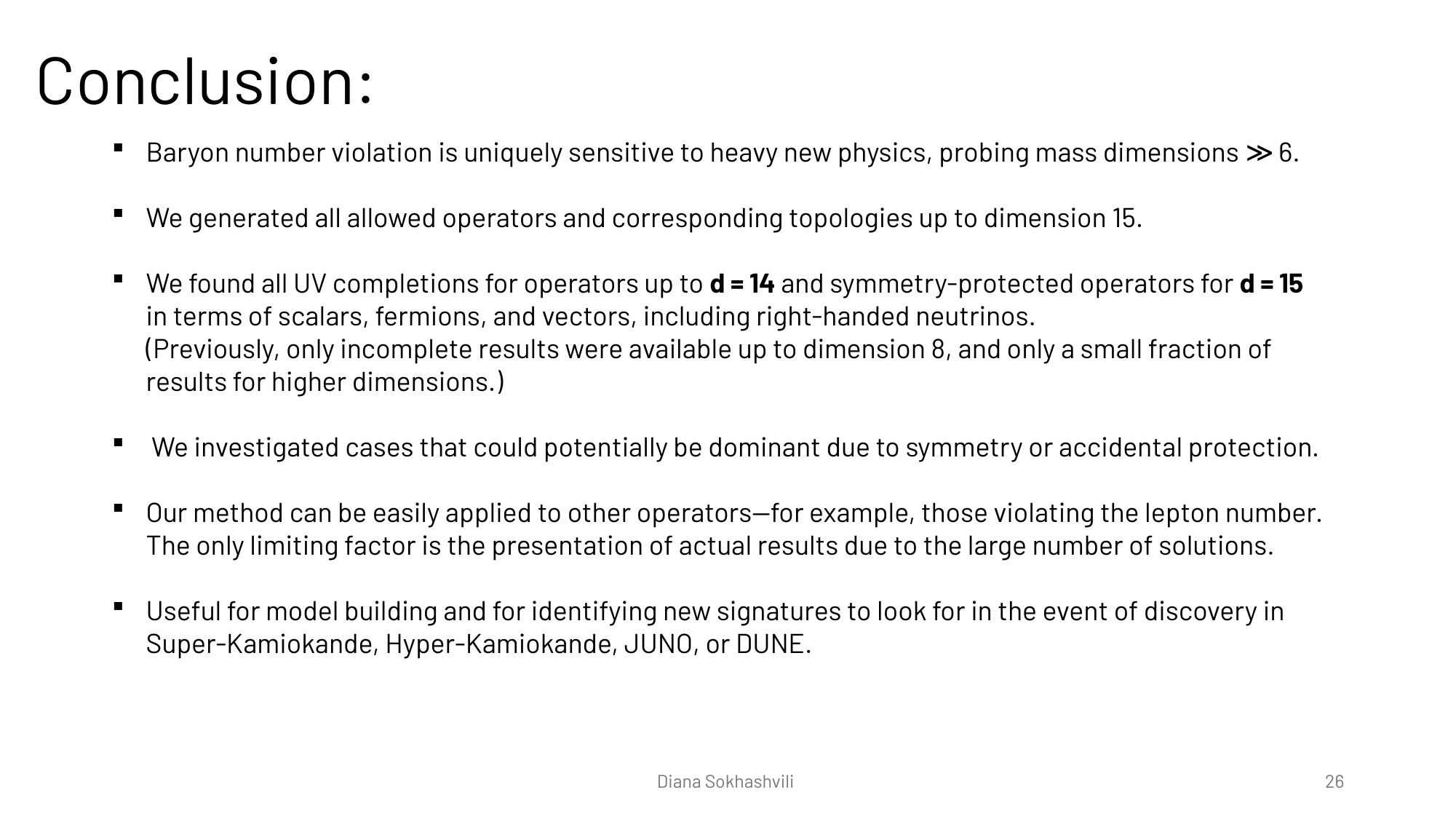

# Conclusion:
Baryon number violation is uniquely sensitive to heavy new physics, probing mass dimensions ≫ 6.

We generated all allowed operators and corresponding topologies up to dimension 15.

We found all UV completions for operators up to d = 14 and symmetry-protected operators for d = 15 in terms of scalars, fermions, and vectors, including right-handed neutrinos.
(Previously, only incomplete results were available up to dimension 8, and only a small fraction of results for higher dimensions.)

 We investigated cases that could potentially be dominant due to symmetry or accidental protection.

Our method can be easily applied to other operators—for example, those violating the lepton number. The only limiting factor is the presentation of actual results due to the large number of solutions.

Useful for model building and for identifying new signatures to look for in the event of discovery in Super-Kamiokande, Hyper-Kamiokande, JUNO, or DUNE.

Diana Sokhashvili
26